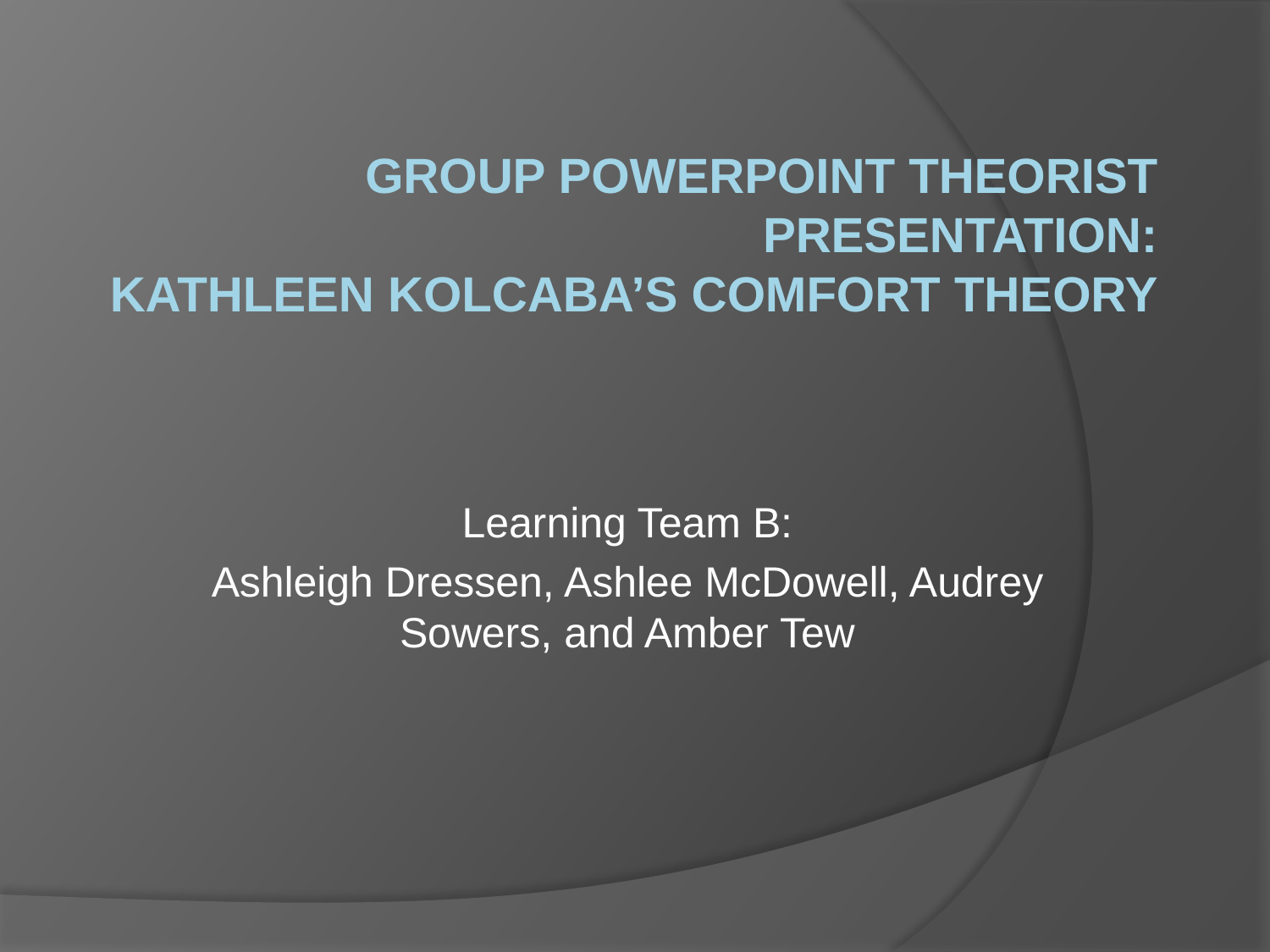

# Group PowerPoint Theorist Presentation: Kathleen Kolcaba’s Comfort Theory
Learning Team B:
Ashleigh Dressen, Ashlee McDowell, Audrey Sowers, and Amber Tew